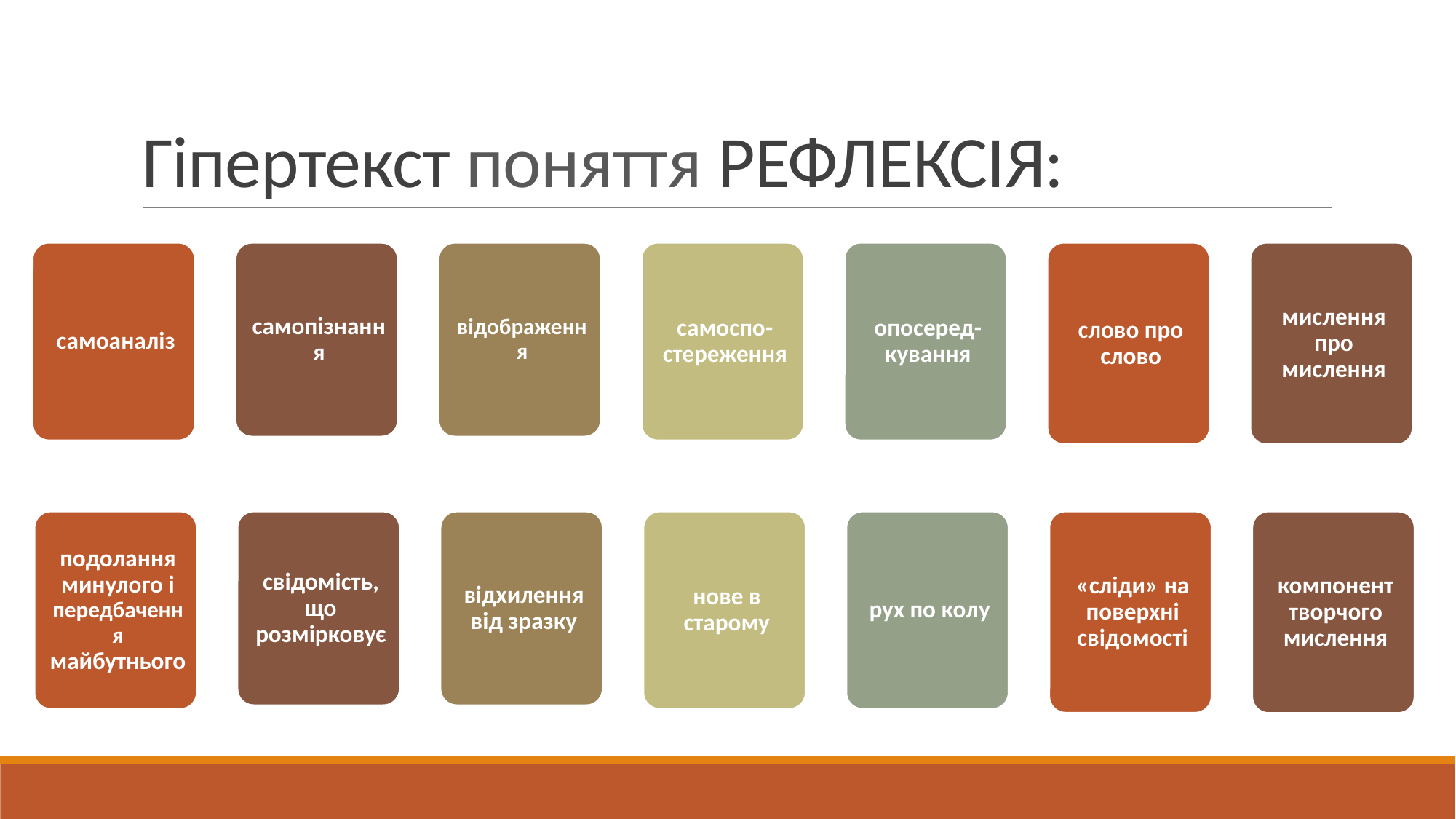

# Гіпертекст поняття РЕФЛЕКСІЯ:
самоаналіз
самопізнання
відображення
самоспо-стереження
опосеред-кування
слово про слово
мислення про мислення
подолання минулого і передбачення майбутнього
свідомість, що розмірковує
відхилення від зразку
нове в старому
рух по колу
«сліди» на поверхні свідомості
компонент творчого мислення